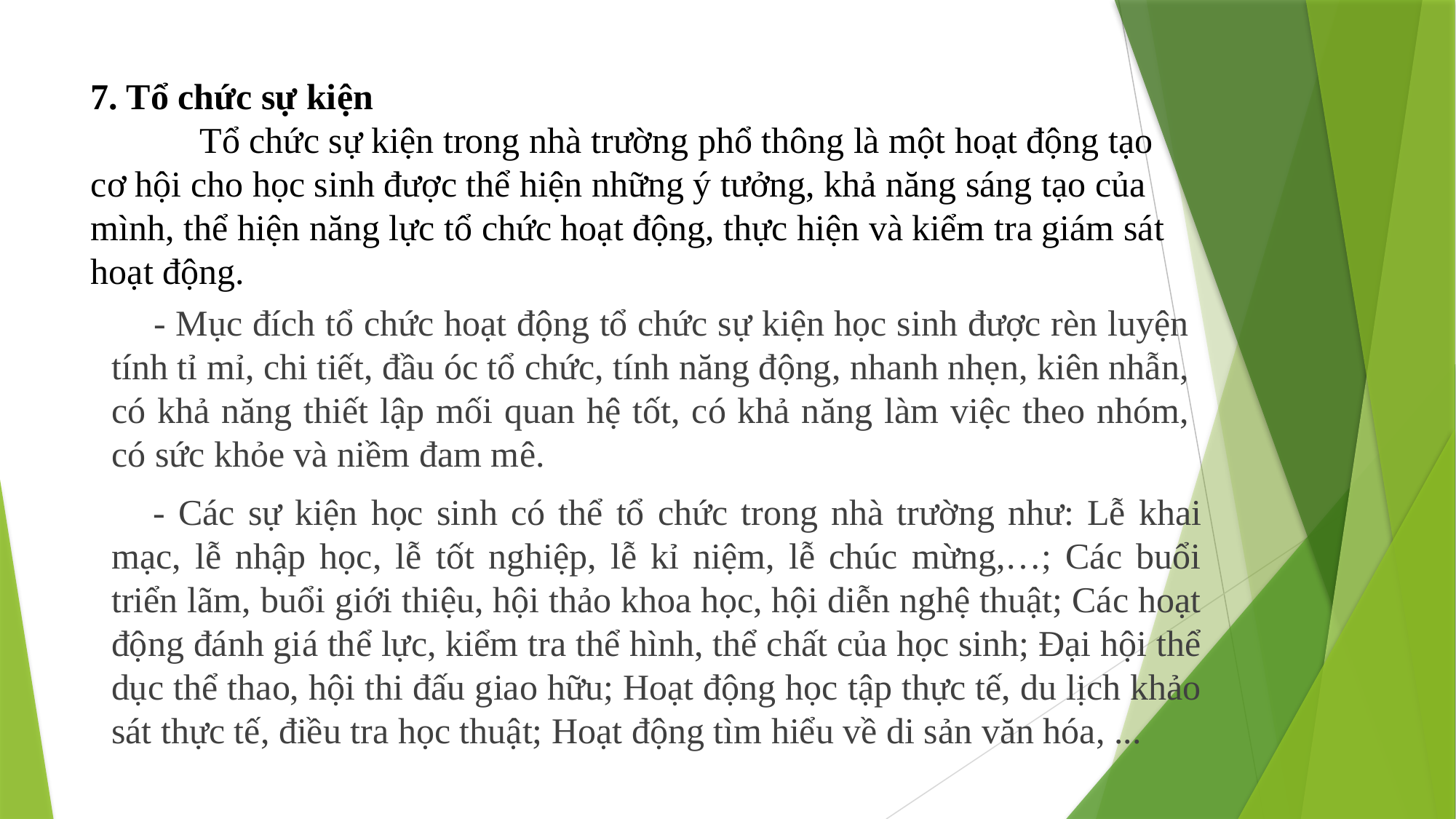

# 7. Tổ chức sự kiện Tổ chức sự kiện trong nhà trường phổ thông là một hoạt động tạo cơ hội cho học sinh được thể hiện những ý tưởng, khả năng sáng tạo của mình, thể hiện năng lực tổ chức hoạt động, thực hiện và kiểm tra giám sát hoạt động.
    - Mục đích tổ chức hoạt động tổ chức sự kiện học sinh được rèn luyện tính tỉ mỉ, chi tiết, đầu óc tổ chức, tính năng động, nhanh nhẹn, kiên nhẫn, có khả năng thiết lập mối quan hệ tốt, có khả năng làm việc theo nhóm, có sức khỏe và niềm đam mê.
   - Các sự kiện học sinh có thể tổ chức trong nhà trường như: Lễ khai mạc, lễ nhập học, lễ tốt nghiệp, lễ kỉ niệm, lễ chúc mừng,…; Các buổi triển lãm, buổi giới thiệu, hội thảo khoa học, hội diễn nghệ thuật; Các hoạt động đánh giá thể lực, kiểm tra thể hình, thể chất của học sinh; Đại hội thể dục thể thao, hội thi đấu giao hữu; Hoạt động học tập thực tế, du lịch khảo sát thực tế, điều tra học thuật; Hoạt động tìm hiểu về di sản văn hóa, ...